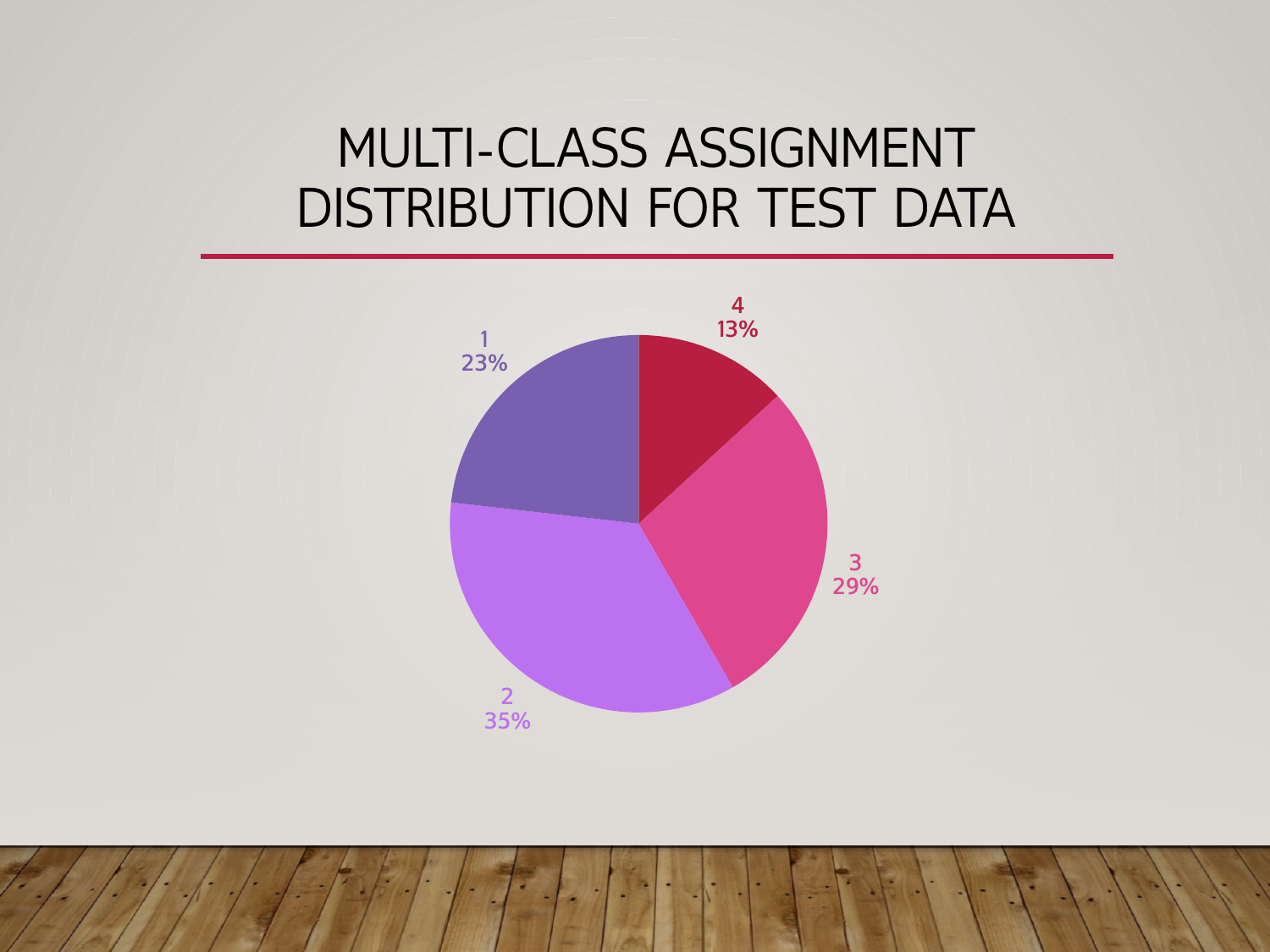

# MULTI-Class Assignment Distribution for Test Data

### Chart

| Category | Number |
|---|---|
| 4 | 42.0 |
| 3 | 91.0 |
| 2 | 112.0 |
| 1 | 74.0 |